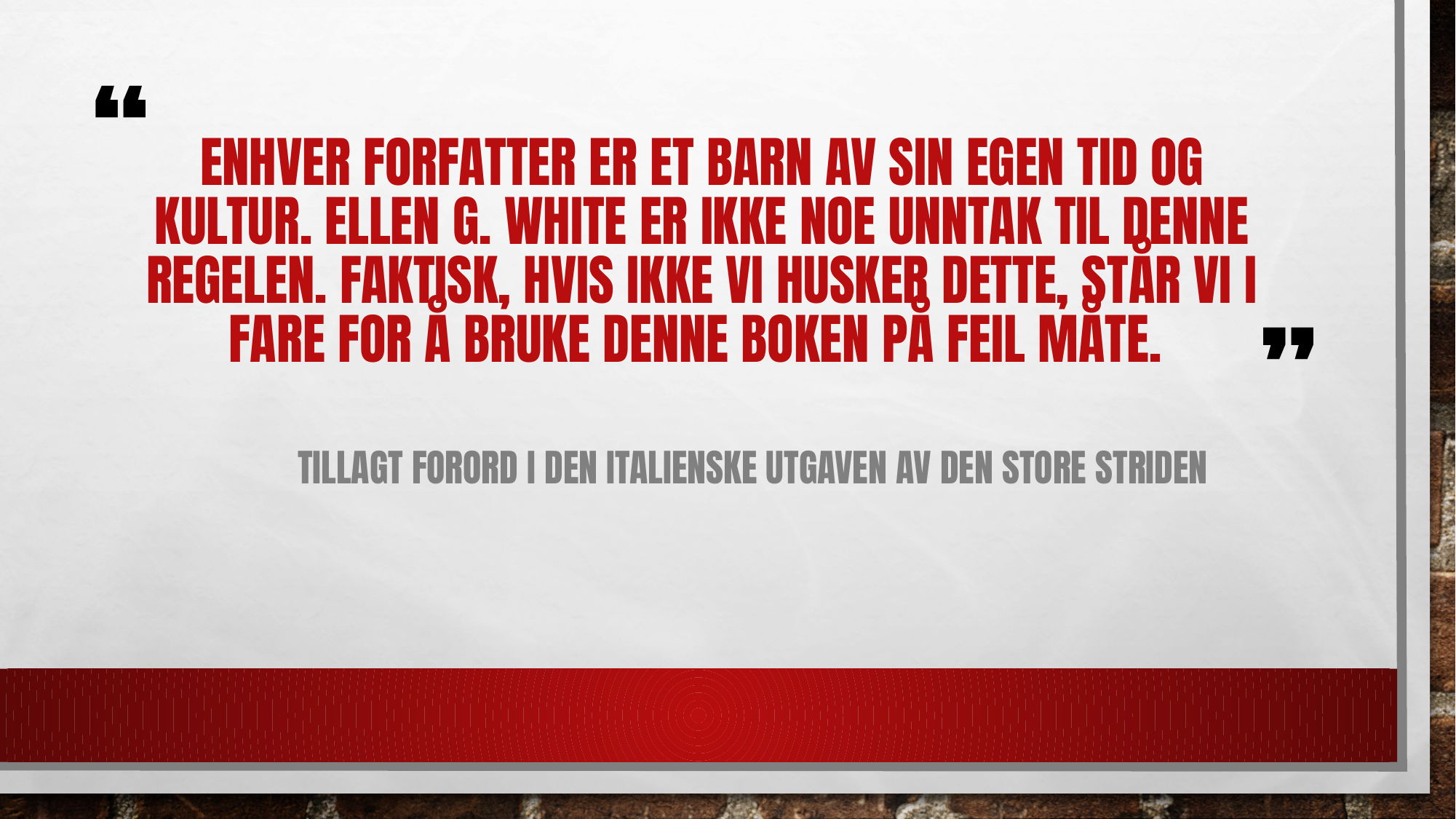

# Enhver forfatter er et barn av sin egen tid og kultur. Ellen G. White er ikke noe unntak til denne regelen. Faktisk, hvis ikke vi husker dette, står vi i fare for å bruke denne boken på feil måte.
Tillagt forord I den italienske utgaven av den store striden